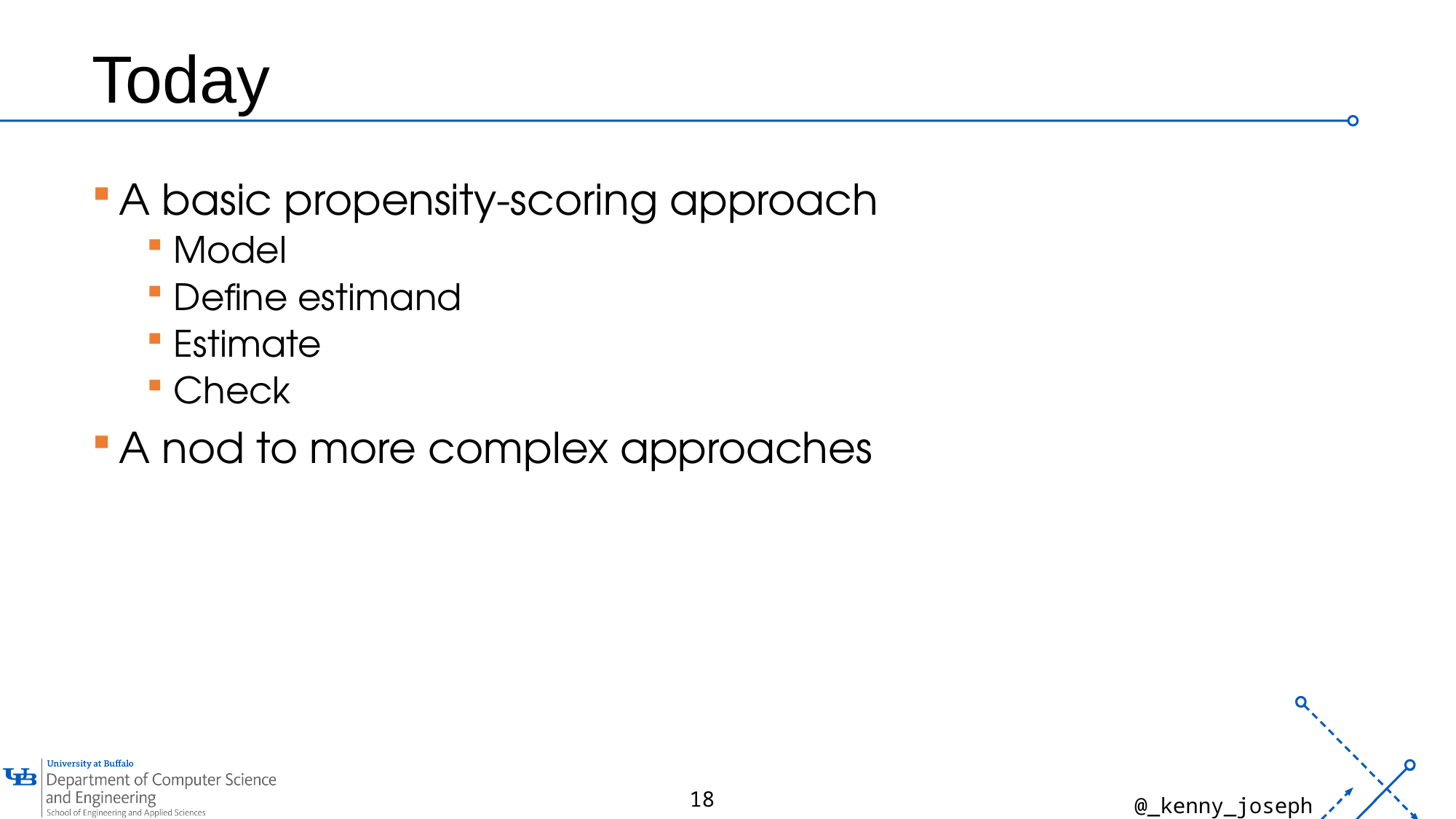

# Today
A basic propensity-scoring approach
Model
Define estimand
Estimate
Check
A nod to more complex approaches
18